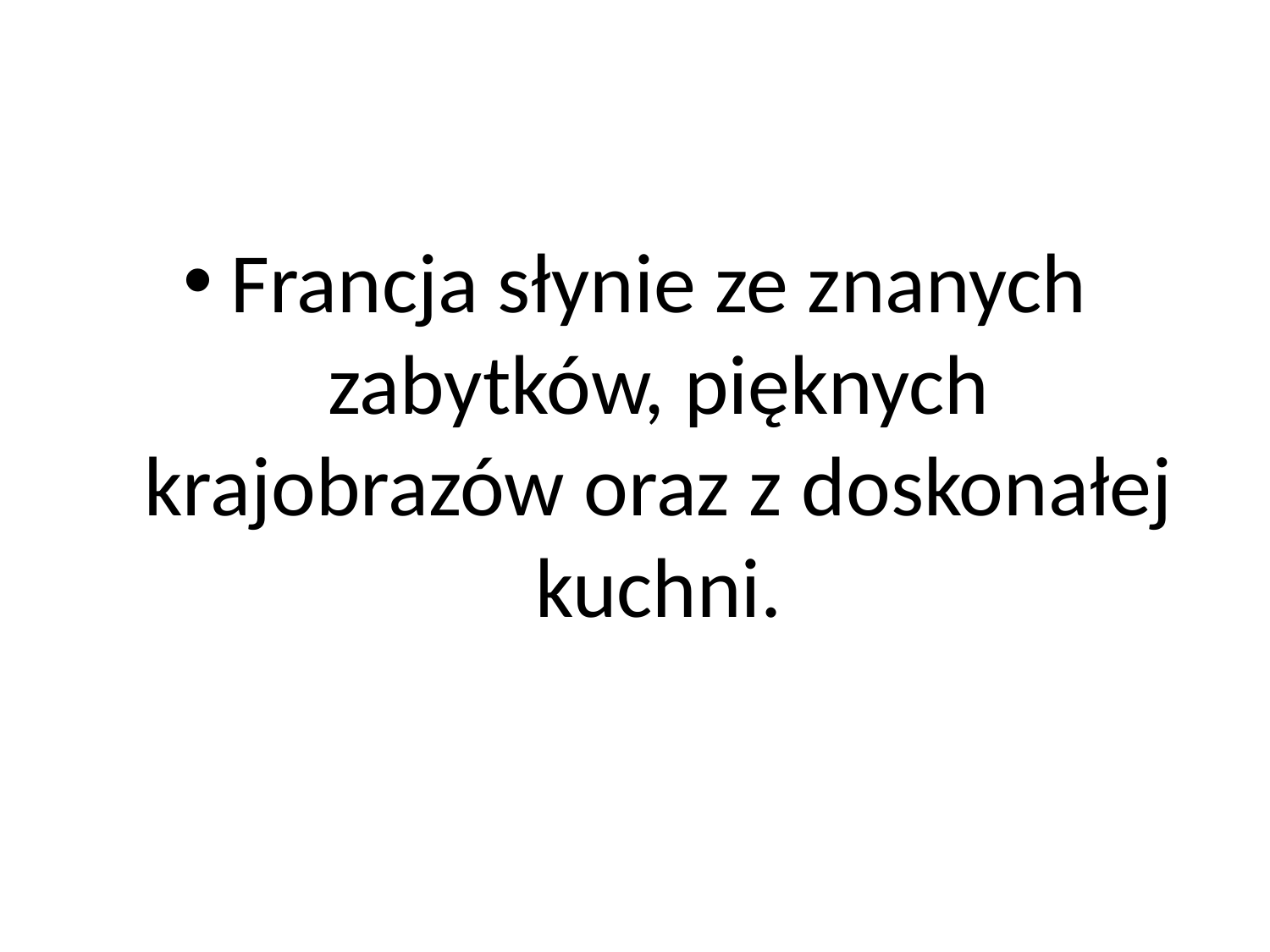

#
Francja słynie ze znanych zabytków, pięknych krajobrazów oraz z doskonałej kuchni.